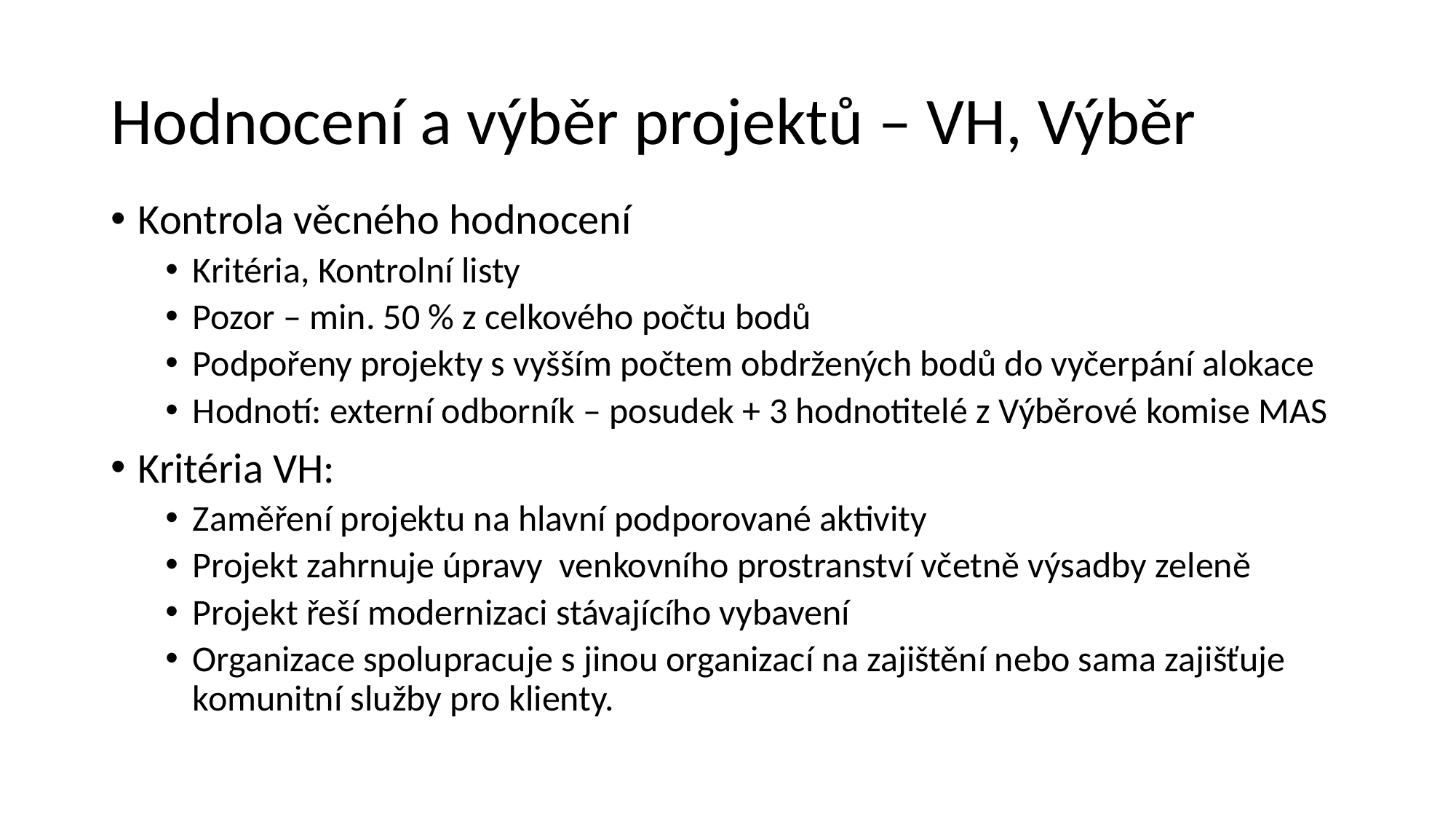

# Hodnocení a výběr projektů – VH, Výběr
Kontrola věcného hodnocení
Kritéria, Kontrolní listy
Pozor – min. 50 % z celkového počtu bodů
Podpořeny projekty s vyšším počtem obdržených bodů do vyčerpání alokace
Hodnotí: externí odborník – posudek + 3 hodnotitelé z Výběrové komise MAS
Kritéria VH:
Zaměření projektu na hlavní podporované aktivity
Projekt zahrnuje úpravy  venkovního prostranství včetně výsadby zeleně
Projekt řeší modernizaci stávajícího vybavení
Organizace spolupracuje s jinou organizací na zajištění nebo sama zajišťuje komunitní služby pro klienty.